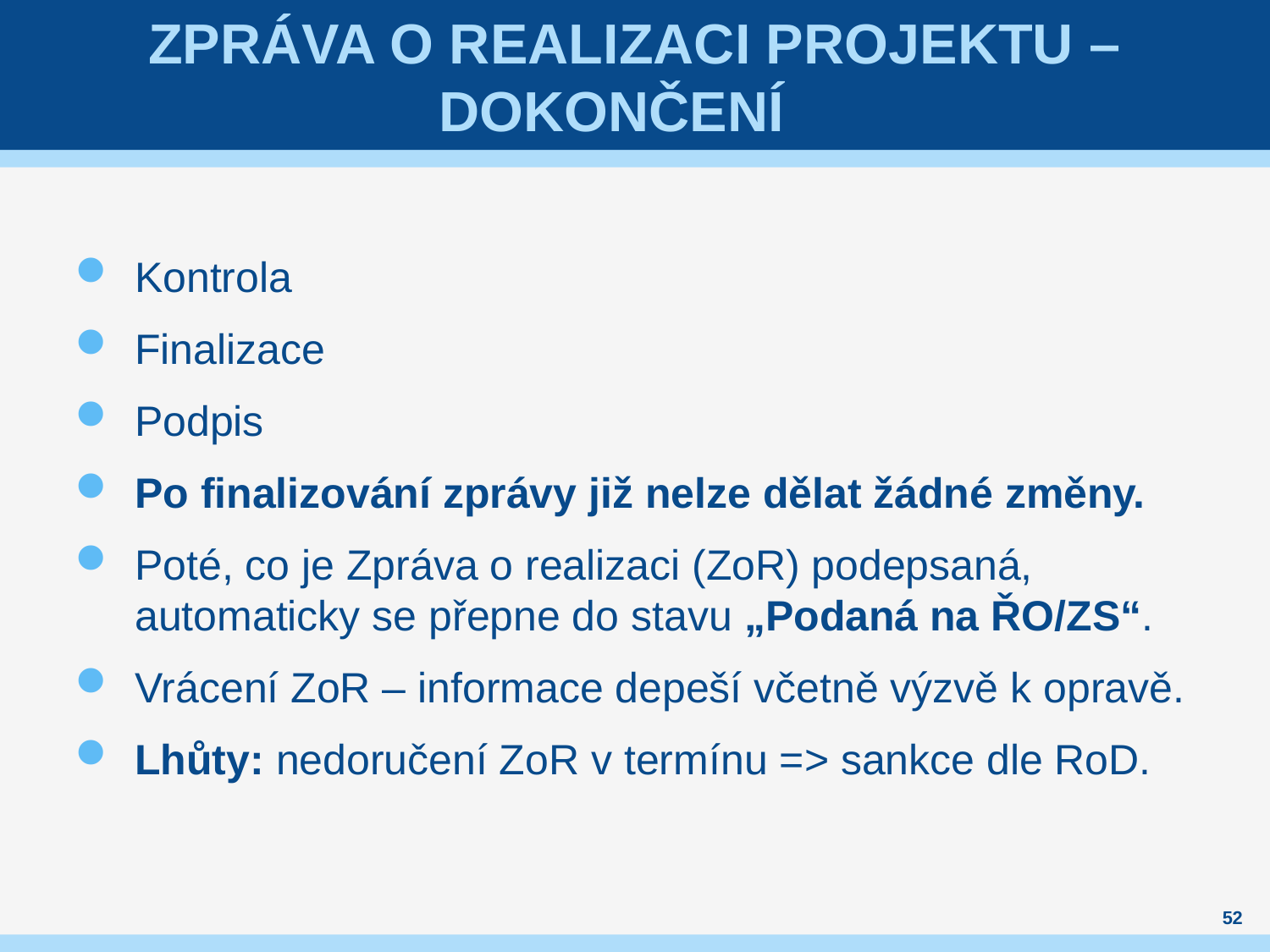

# Zpráva o realizaci projektu – dokončení
Kontrola
Finalizace
Podpis
Po finalizování zprávy již nelze dělat žádné změny.
Poté, co je Zpráva o realizaci (ZoR) podepsaná, automaticky se přepne do stavu „Podaná na ŘO/ZS“.
Vrácení ZoR – informace depeší včetně výzvě k opravě.
Lhůty: nedoručení ZoR v termínu => sankce dle RoD.

52